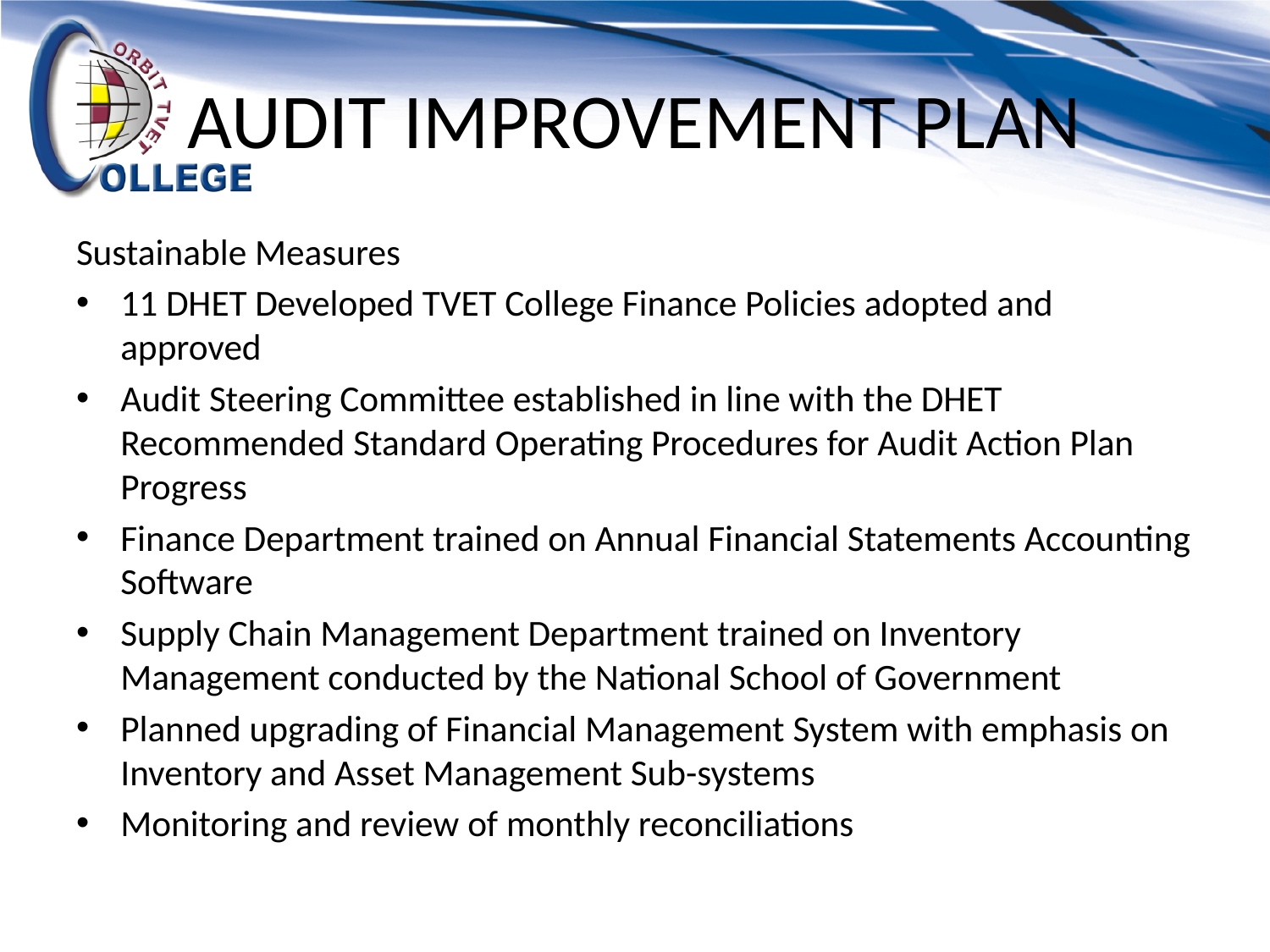

# AUDIT IMPROVEMENT PLAN
Sustainable Measures
11 DHET Developed TVET College Finance Policies adopted and approved
Audit Steering Committee established in line with the DHET Recommended Standard Operating Procedures for Audit Action Plan Progress
Finance Department trained on Annual Financial Statements Accounting Software
Supply Chain Management Department trained on Inventory Management conducted by the National School of Government
Planned upgrading of Financial Management System with emphasis on Inventory and Asset Management Sub-systems
Monitoring and review of monthly reconciliations